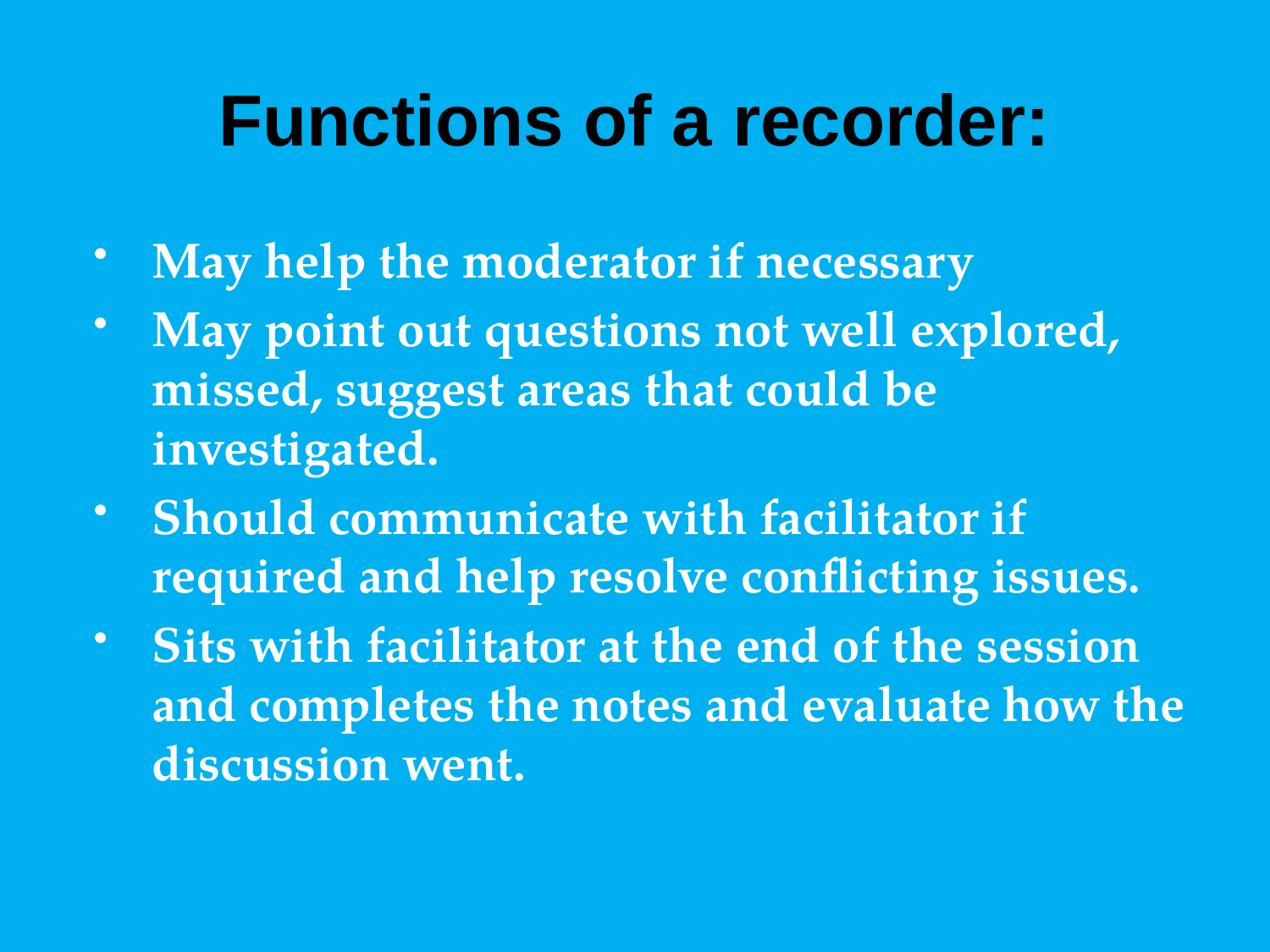

# Functions of a recorder:
May help the moderator if necessary
May point out questions not well explored, missed, suggest areas that could be investigated.
Should communicate with facilitator if required and help resolve conflicting issues.
Sits with facilitator at the end of the session and completes the notes and evaluate how the discussion went.